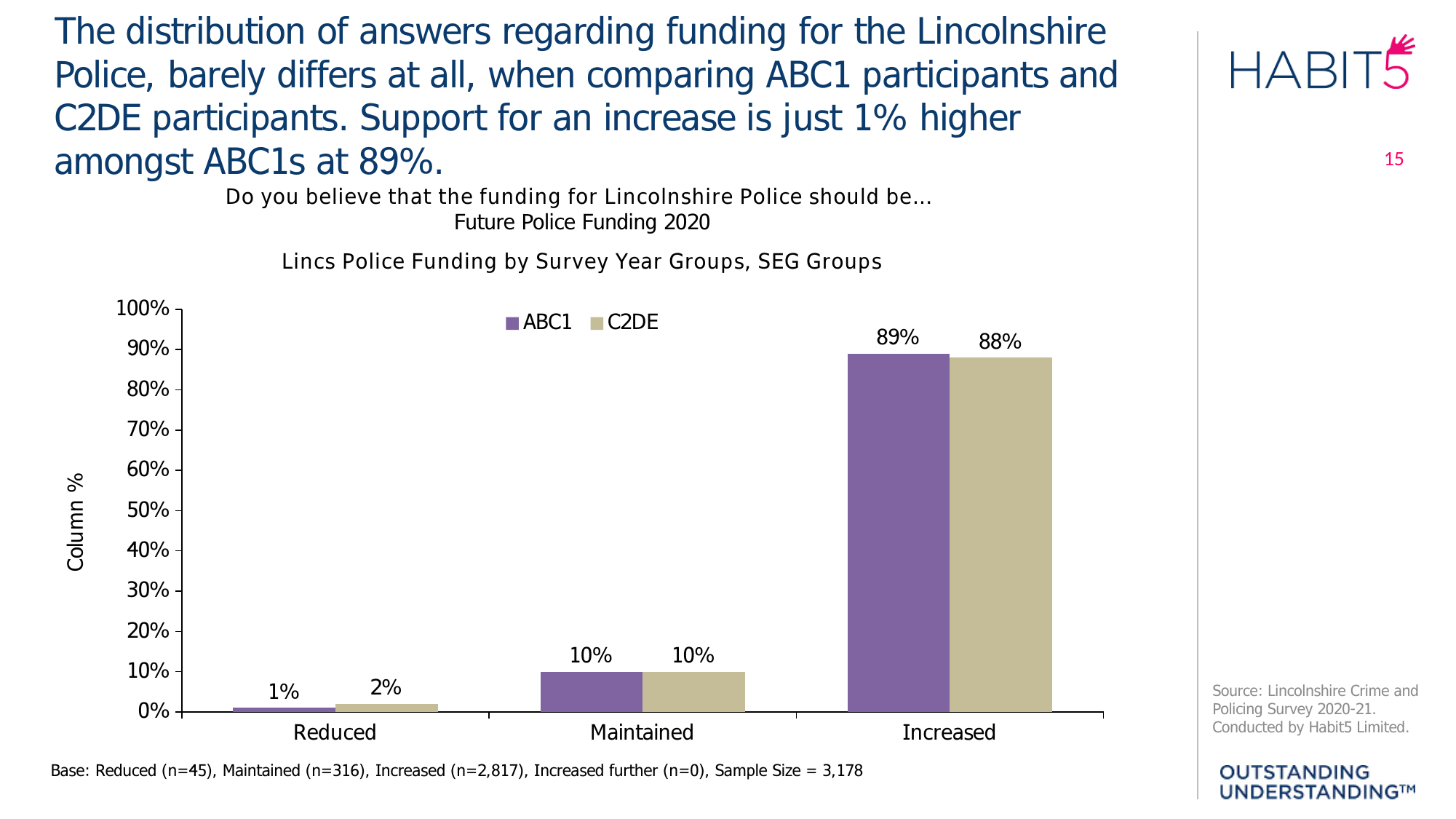

The distribution of answers regarding funding for the Lincolnshire Police, barely differs at all, when comparing ABC1 participants and C2DE participants. Support for an increase is just 1% higher amongst ABC1s at 89%.
Do you believe that the funding for Lincolnshire Police should be...
Future Police Funding 2020
Lincs Police Funding by Survey Year Groups, SEG Groups

### Chart

| Category | ABC1 | C2DE |
|---|---|---|
| Reduced | 0.01 | 0.02 |
| Maintained | 0.1 | 0.1 |
| Increased | 0.89 | 0.88 |
Base: Reduced (n=45), Maintained (n=316), Increased (n=2,817), Increased further (n=0), Sample Size = 3,178